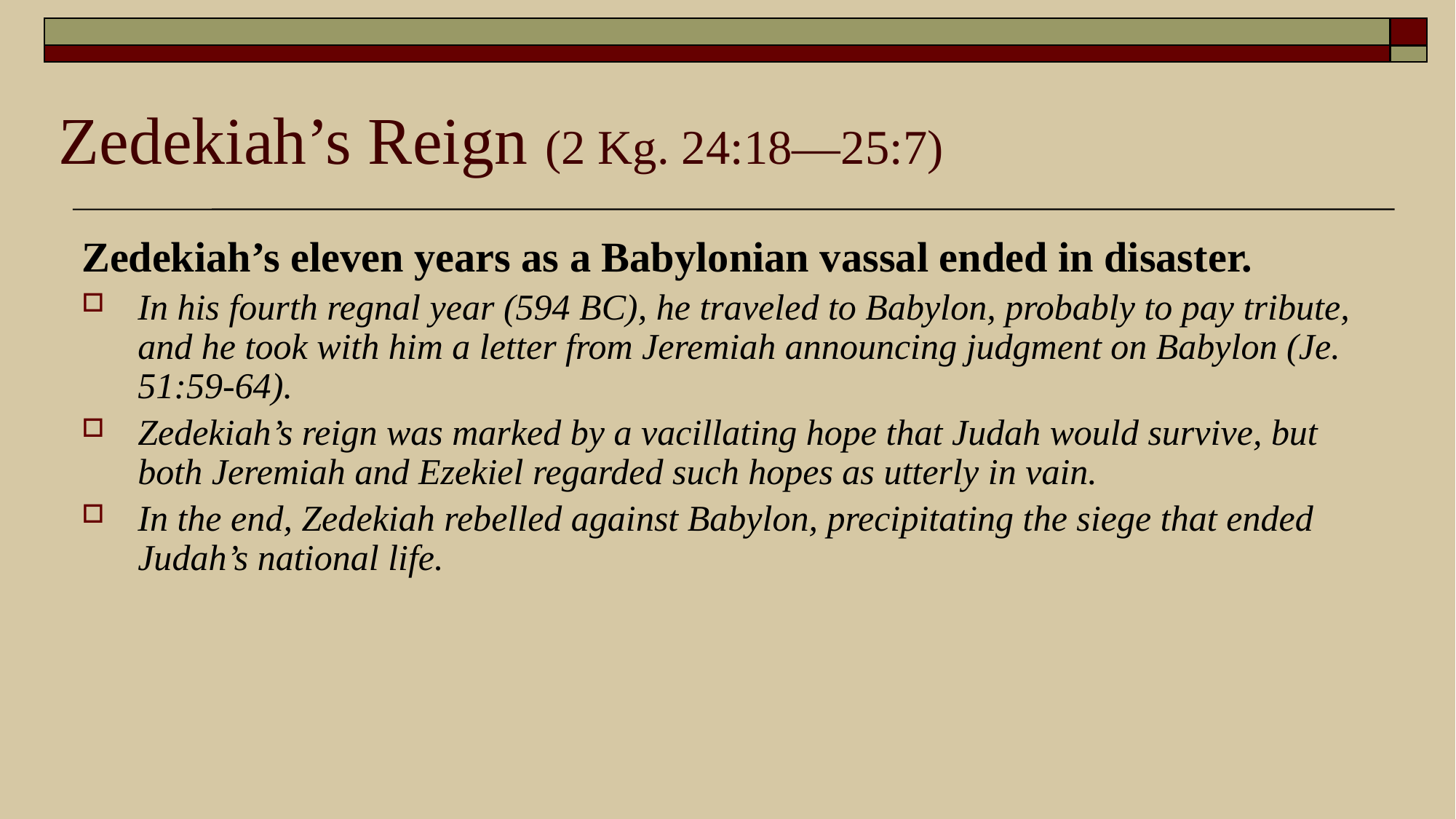

# Zedekiah’s Reign (2 Kg. 24:18—25:7)
Zedekiah’s eleven years as a Babylonian vassal ended in disaster.
In his fourth regnal year (594 BC), he traveled to Babylon, probably to pay tribute, and he took with him a letter from Jeremiah announcing judgment on Babylon (Je. 51:59-64).
Zedekiah’s reign was marked by a vacillating hope that Judah would survive, but both Jeremiah and Ezekiel regarded such hopes as utterly in vain.
In the end, Zedekiah rebelled against Babylon, precipitating the siege that ended Judah’s national life.